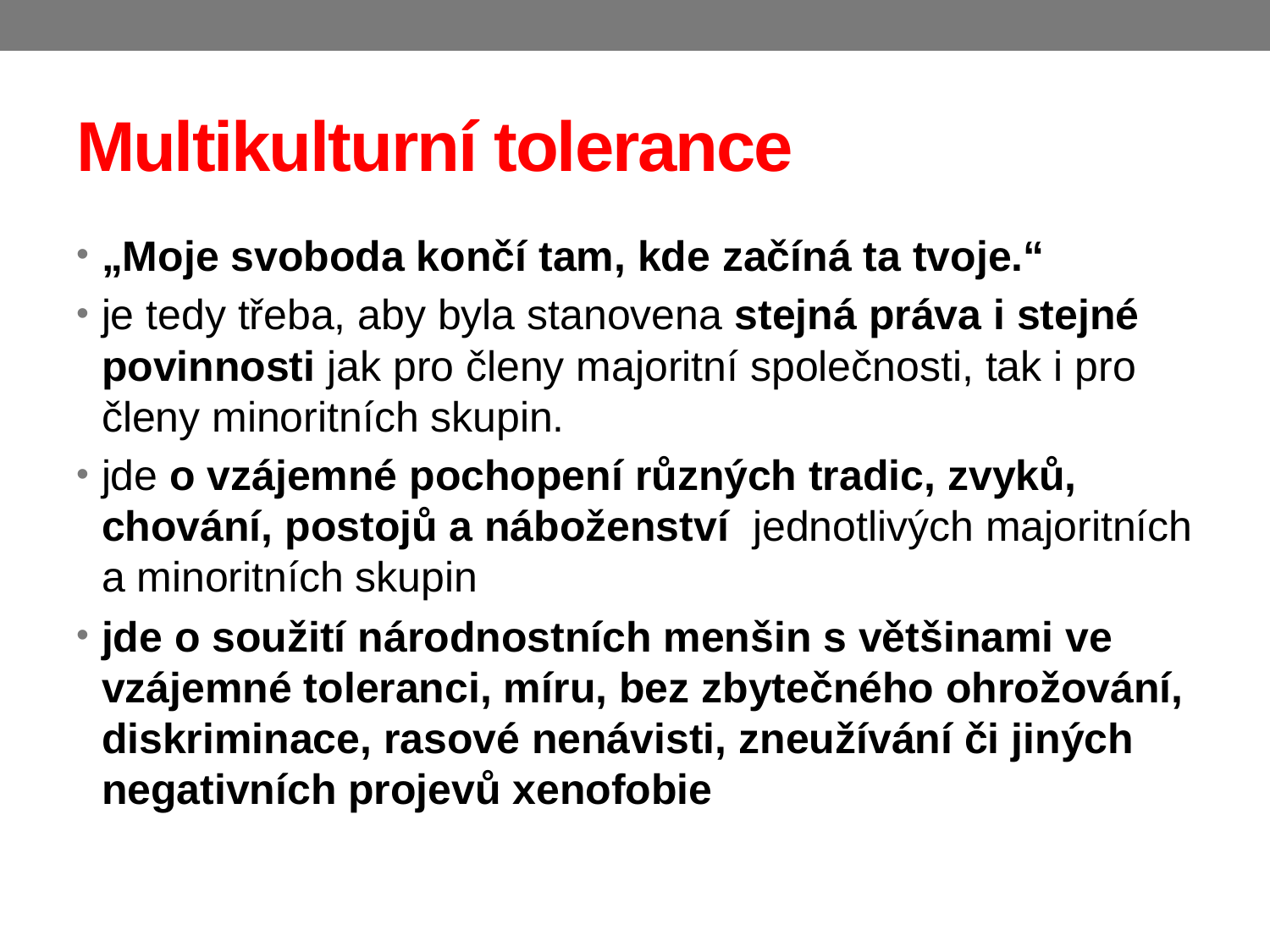

# Multikulturní tolerance
„Moje svoboda končí tam, kde začíná ta tvoje.“
je tedy třeba, aby byla stanovena stejná práva i stejné povinnosti jak pro členy majoritní společnosti, tak i pro členy minoritních skupin.
jde o vzájemné pochopení různých tradic, zvyků, chování, postojů a náboženství  jednotlivých majoritních a minoritních skupin
jde o soužití národnostních menšin s většinami ve vzájemné toleranci, míru, bez zbytečného ohrožování, diskriminace, rasové nenávisti, zneužívání či jiných negativních projevů xenofobie